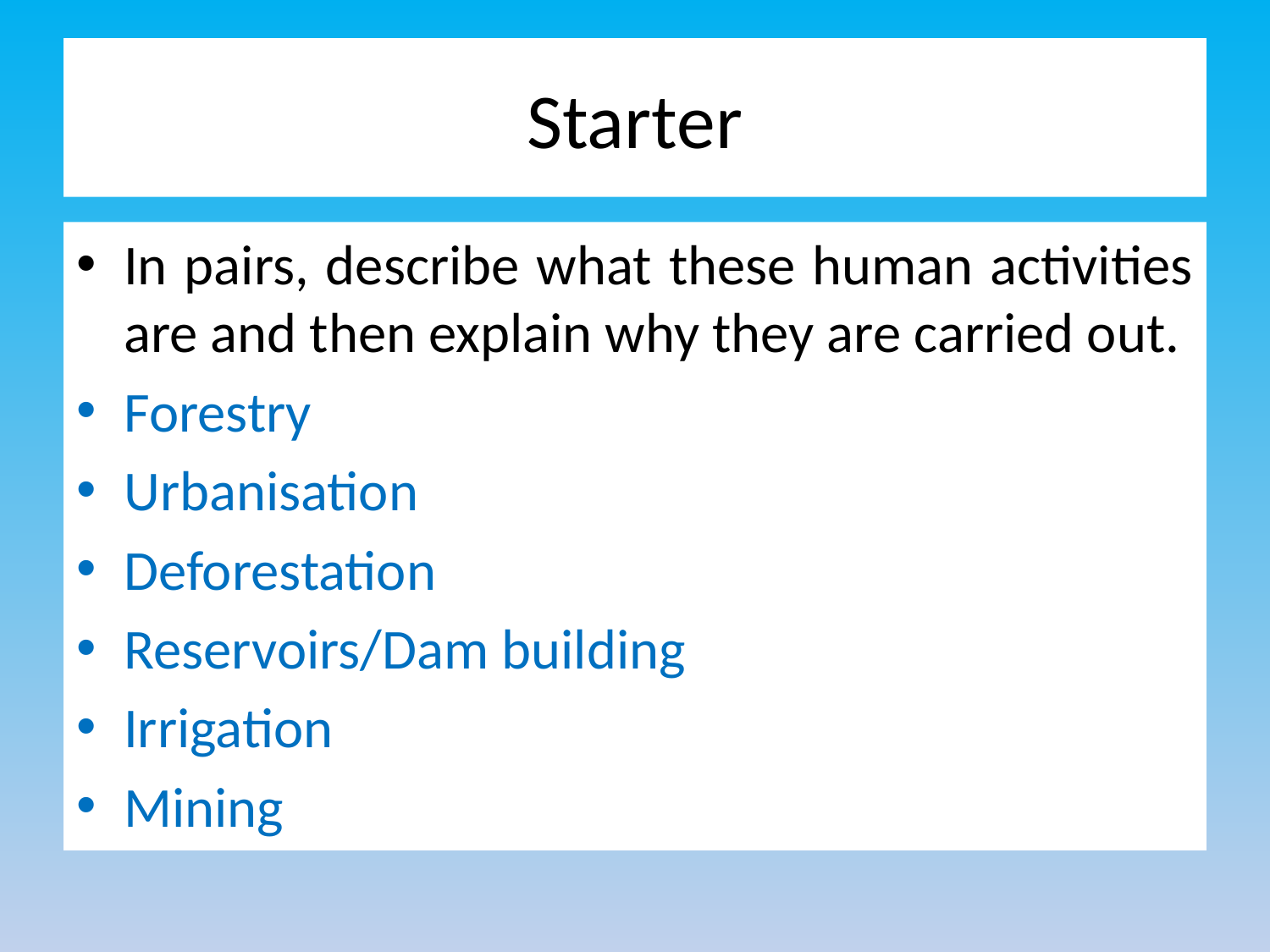

# Starter
In pairs, describe what these human activities are and then explain why they are carried out.
Forestry
Urbanisation
Deforestation
Reservoirs/Dam building
Irrigation
Mining